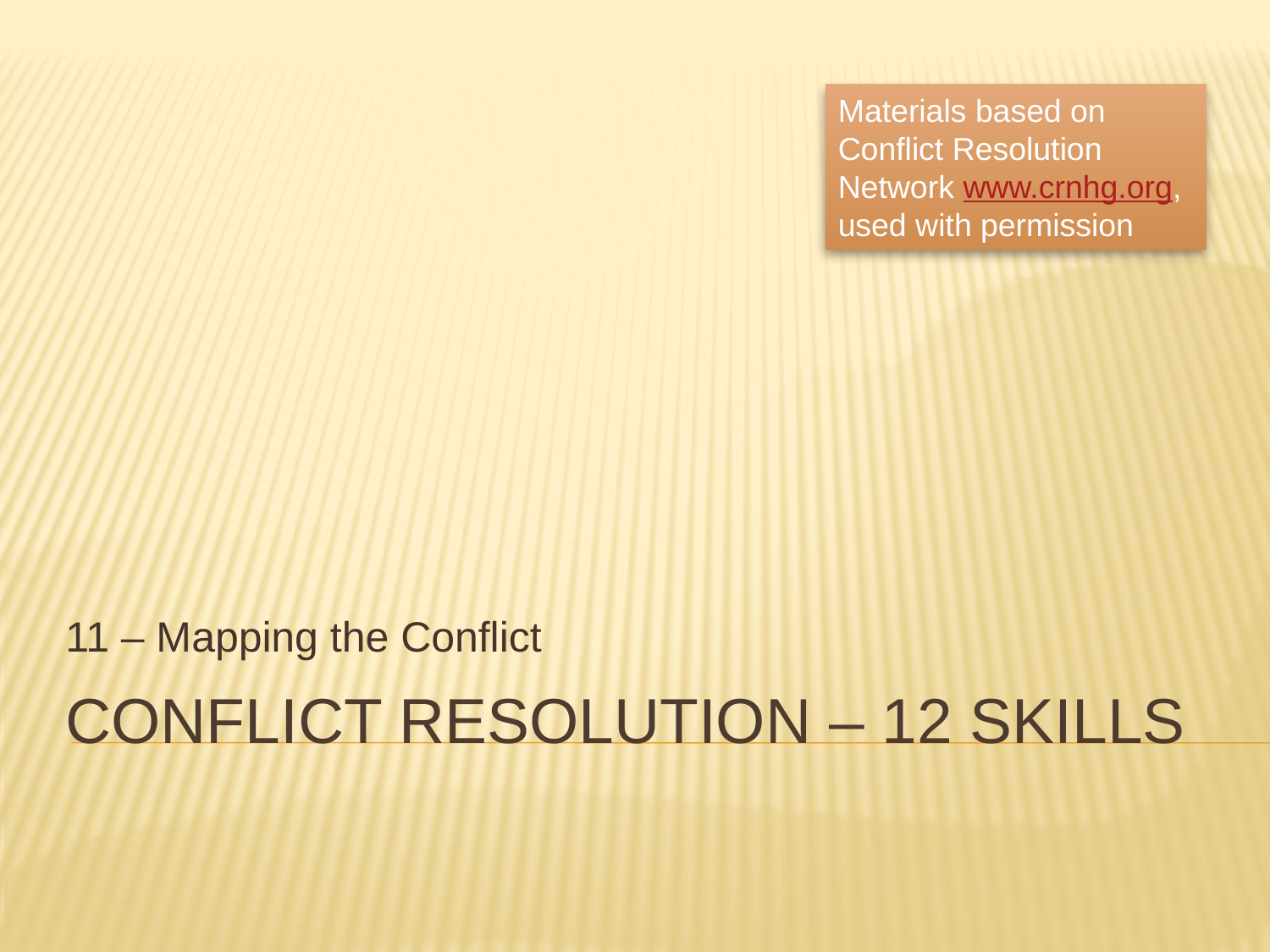

Materials based on Conflict Resolution Network www.crnhg.org, used with permission
11 – Mapping the Conflict
# Conflict Resolution – 12 Skills